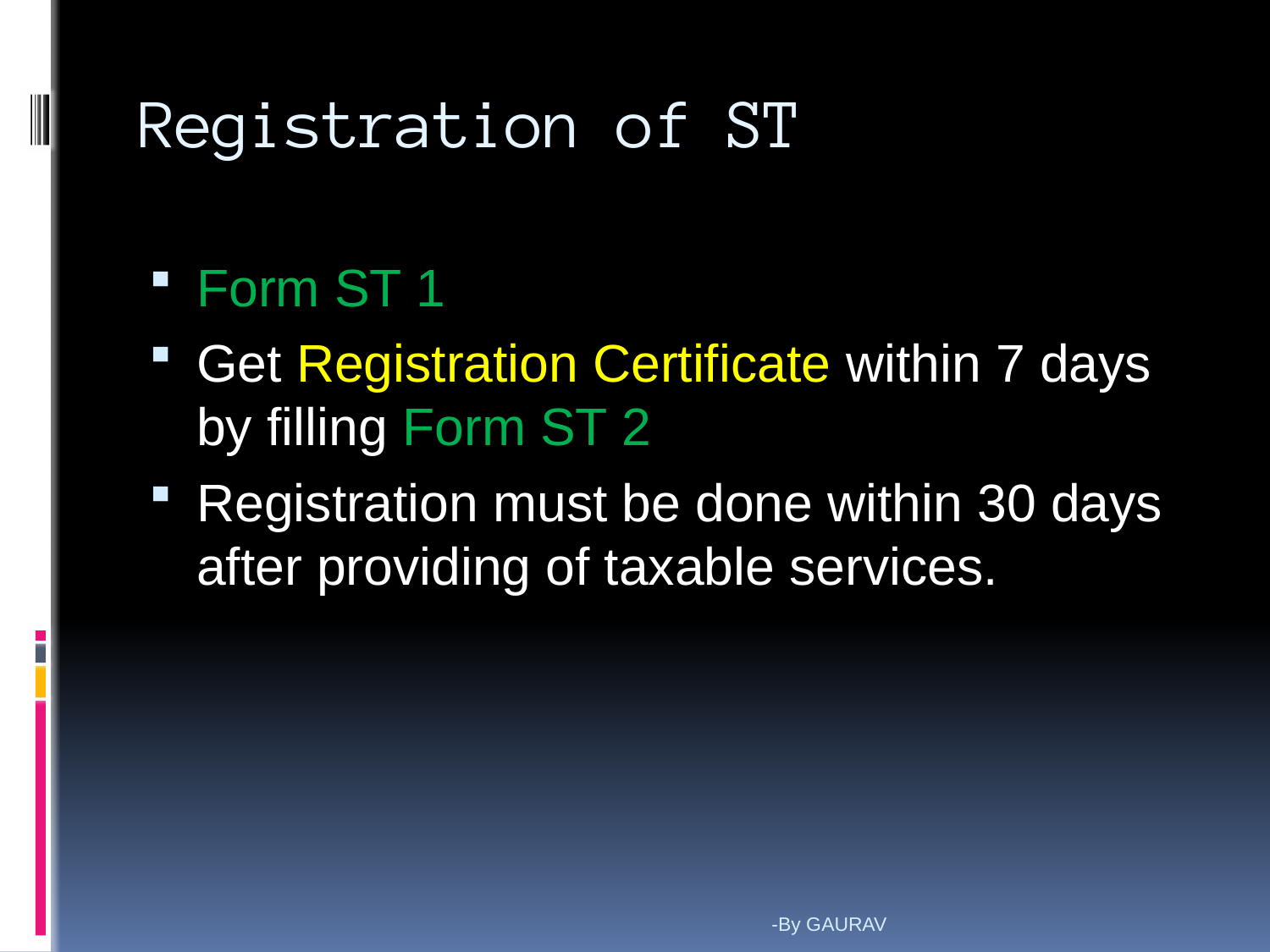

# Registration of ST
Form ST 1
Get Registration Certificate within 7 days by filling Form ST 2
Registration must be done within 30 days after providing of taxable services.
-By GAURAV